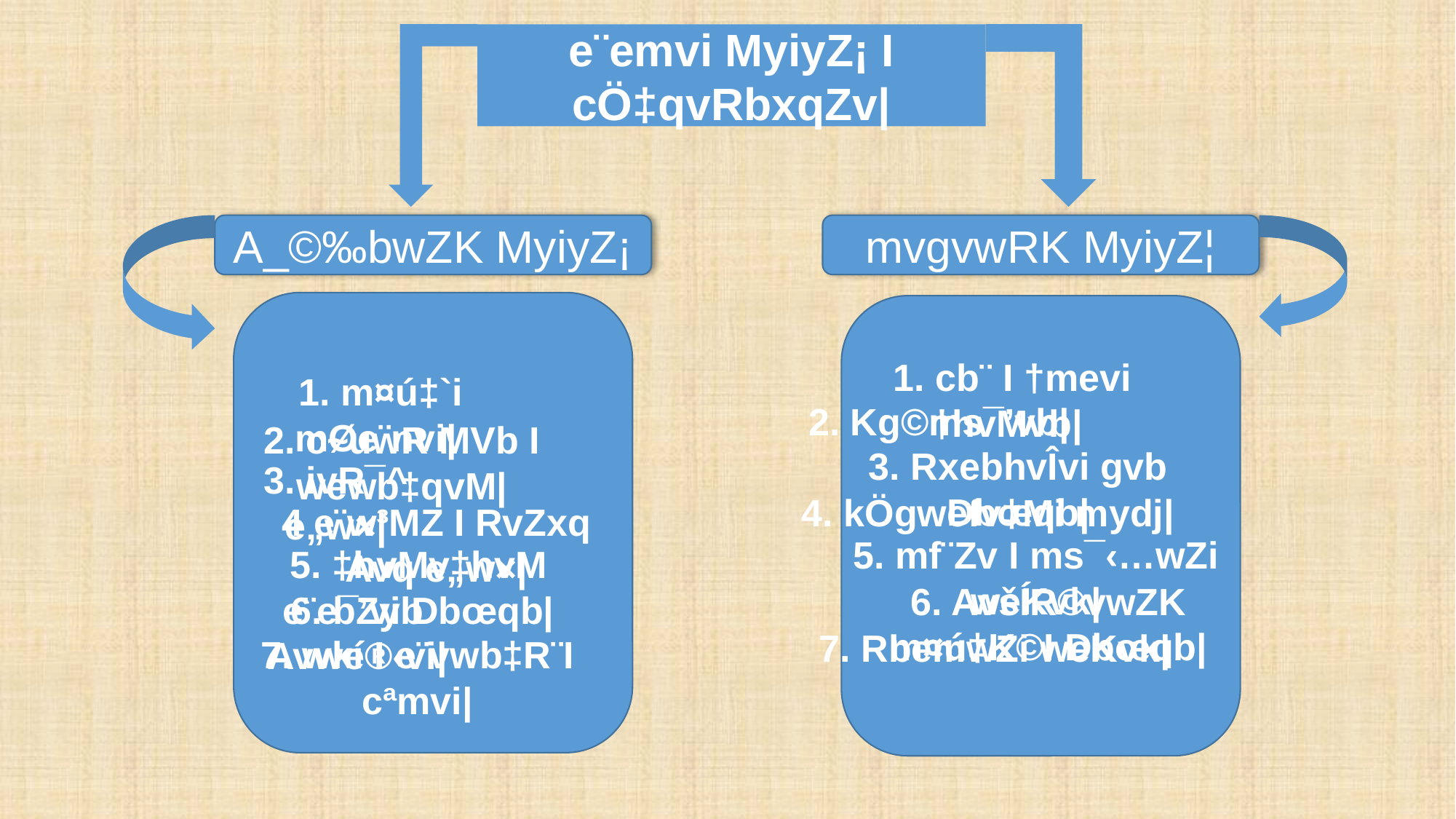

e¨emvi MyiyZ¡ I cÖ‡qvRbxqZv|

A_©‰bwZK MyiyZ¡

mvgvwRK MyiyZ¦

1. cb¨ I †mevi †hvMvb|
1. m¤ú‡`i mØe¨nvi|
2. Kg©ms¯’vb|
2. c~uwR MVb I wewb‡qvM|
3. RxebhvÎvi gvb Dbœqb|
3. ivR¯^ e„w×|
4. kÖgwefv‡Mi mydj|
4 e¨w³MZ I RvZxq Avq e„w×|
5. mf¨Zv I ms¯‹…wZi weKvk|
5. ‡hvMv‡hvM e¨e¯’vi Dbœqb|
6. AvšÍR©vwZK m¤ú‡K©I Dbœqb|
6. bZyb Avwe®‹vi|
7. RbemwZi weKvk|
7. wkí I e¨vwb‡R¨I cªmvi|